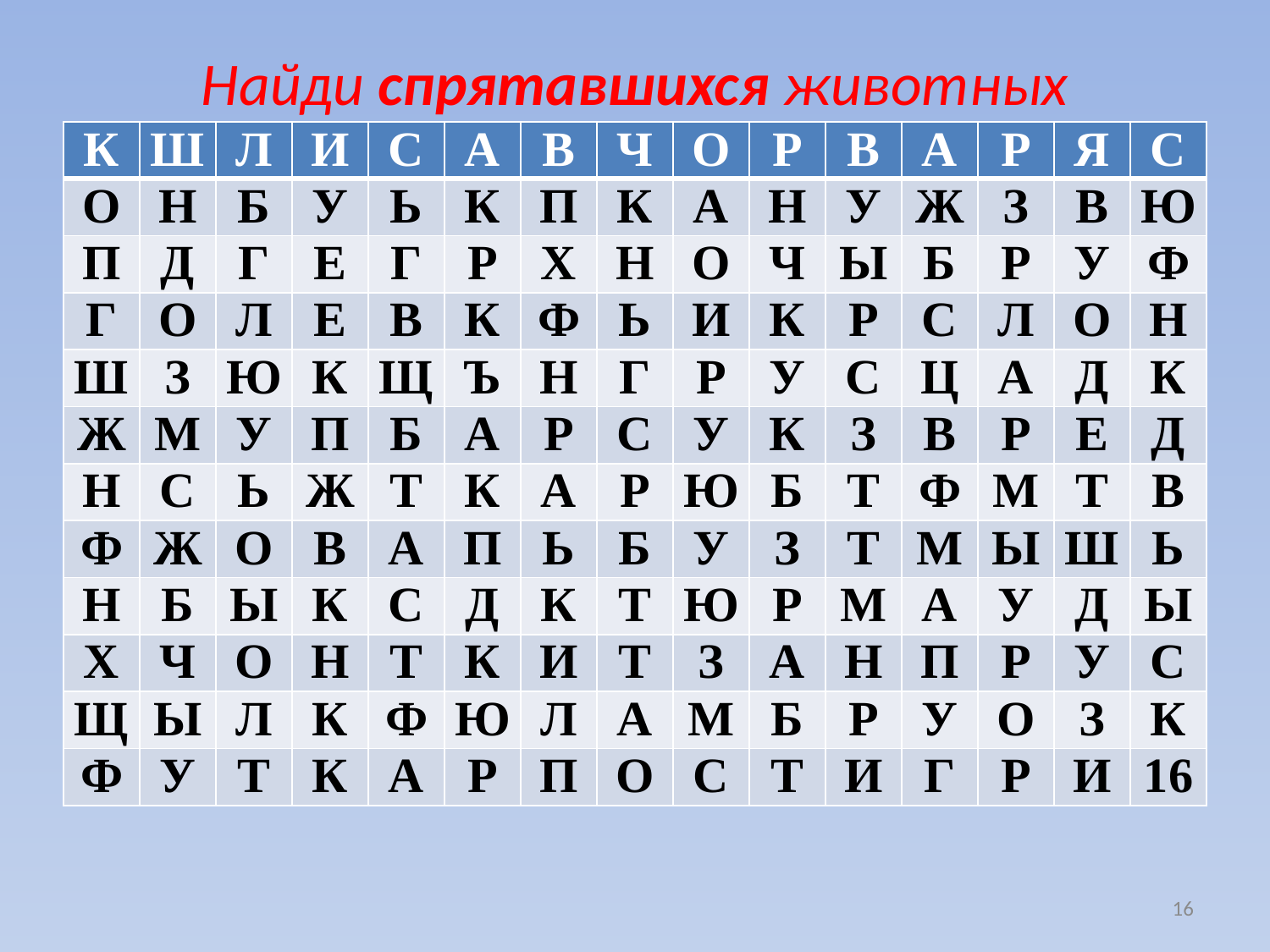

# Найди спрятавшихся животных
| К | Ш | Л | И | С | А | В | Ч | О | Р | В | А | Р | Я | С |
| --- | --- | --- | --- | --- | --- | --- | --- | --- | --- | --- | --- | --- | --- | --- |
| О | Н | Б | У | Ь | К | П | К | А | Н | У | Ж | З | В | Ю |
| П | Д | Г | Е | Г | Р | Х | Н | О | Ч | Ы | Б | Р | У | Ф |
| Г | О | Л | Е | В | К | Ф | Ь | И | К | Р | С | Л | О | Н |
| Ш | З | Ю | К | Щ | Ъ | Н | Г | Р | У | С | Ц | А | Д | К |
| Ж | М | У | П | Б | А | Р | С | У | К | З | В | Р | Е | Д |
| Н | С | Ь | Ж | Т | К | А | Р | Ю | Б | Т | Ф | М | Т | В |
| Ф | Ж | О | В | А | П | Ь | Б | У | З | Т | М | Ы | Ш | Ь |
| Н | Б | Ы | К | С | Д | К | Т | Ю | Р | М | А | У | Д | Ы |
| Х | Ч | О | Н | Т | К | И | Т | З | А | Н | П | Р | У | С |
| Щ | Ы | Л | К | Ф | Ю | Л | А | М | Б | Р | У | О | З | К |
| Ф | У | Т | К | А | Р | П | О | С | Т | И | Г | Р | И | 16 |
16